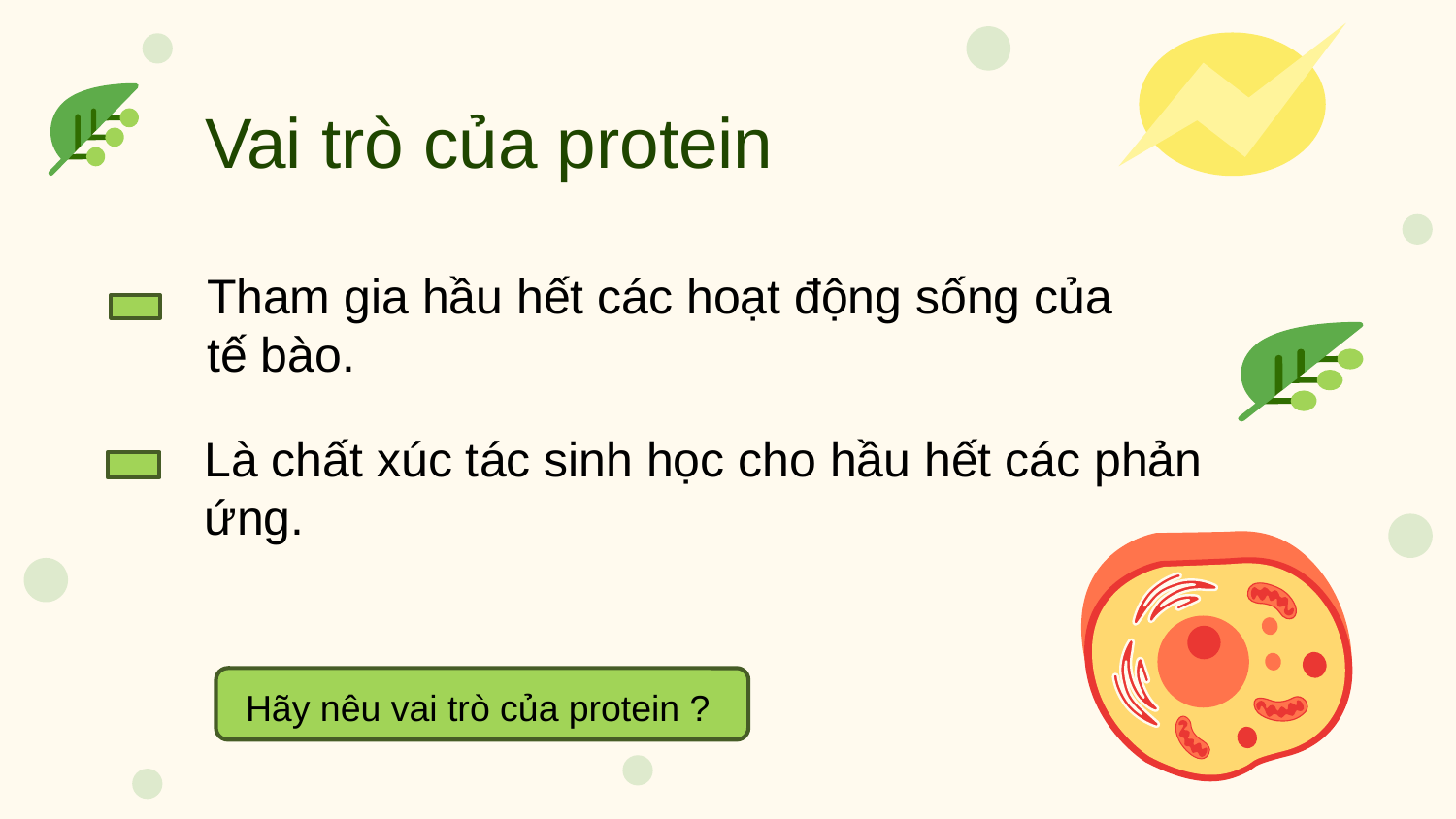

# Vai trò của protein

Tham gia hầu hết các hoạt động sống của tế bào.

Là chất xúc tác sinh học cho hầu hết các phản ứng.

Hãy nêu vai trò của protein ?